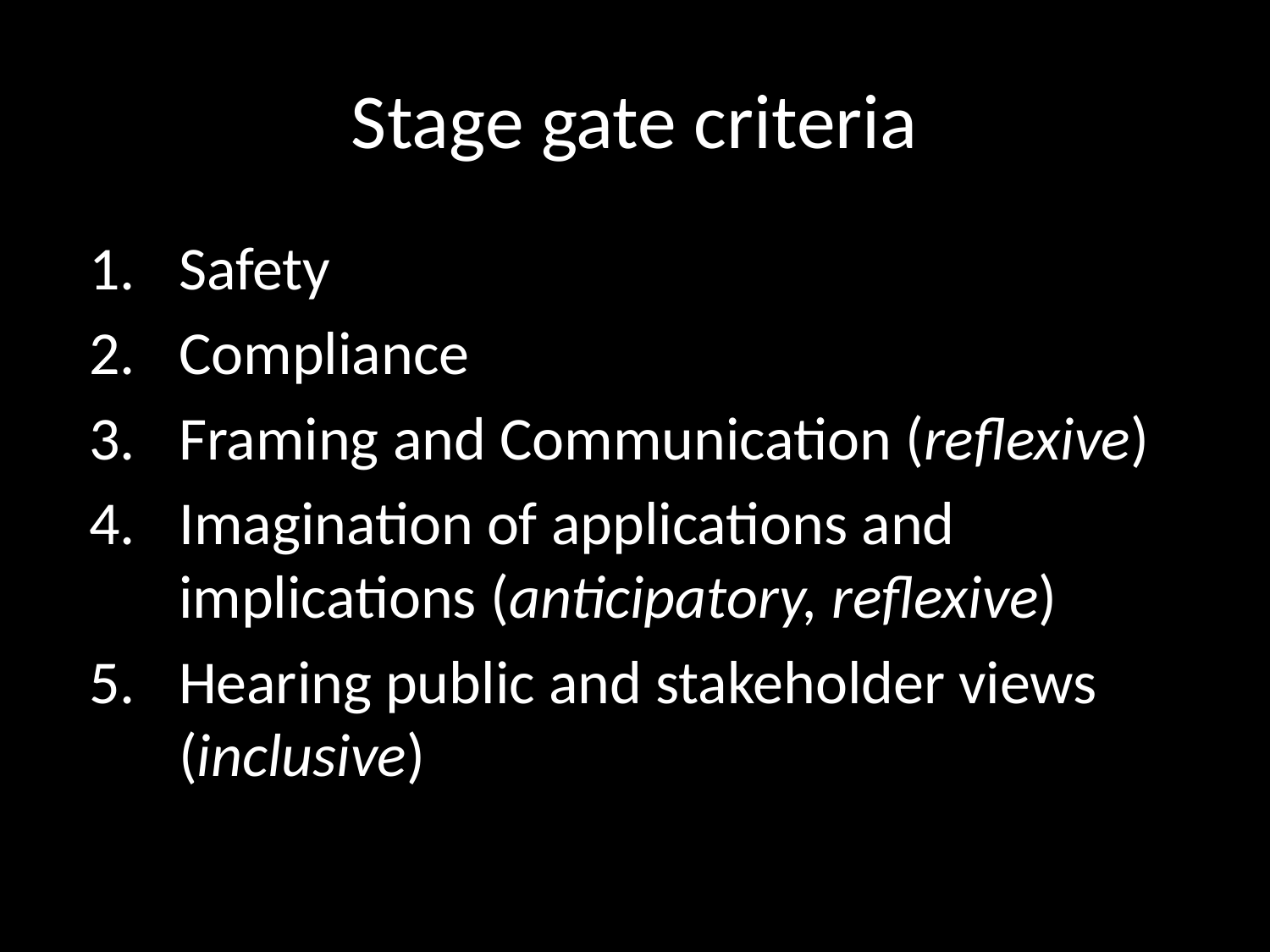

# Stage gate criteria
Safety
Compliance
Framing and Communication (reflexive)
Imagination of applications and implications (anticipatory, reflexive)
Hearing public and stakeholder views (inclusive)